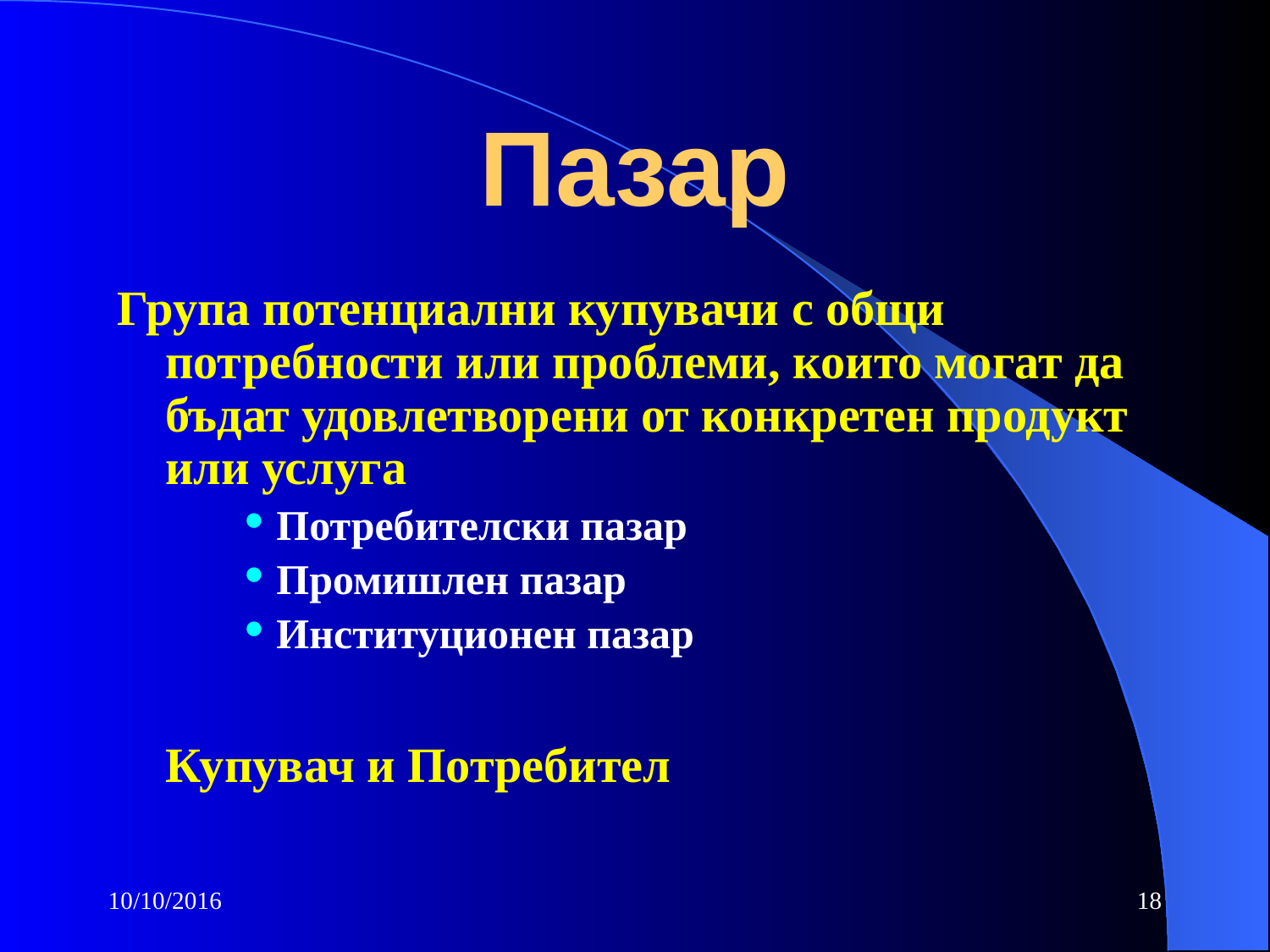

# Пазар
Група потенциални купувачи с общи потребности или проблеми, които могат да бъдат удовлетворени от конкретен продукт или услуга
Потребителски пазар
Промишлен пазар
Институционен пазар

	Купувач и Потребител

10/10/2016
18